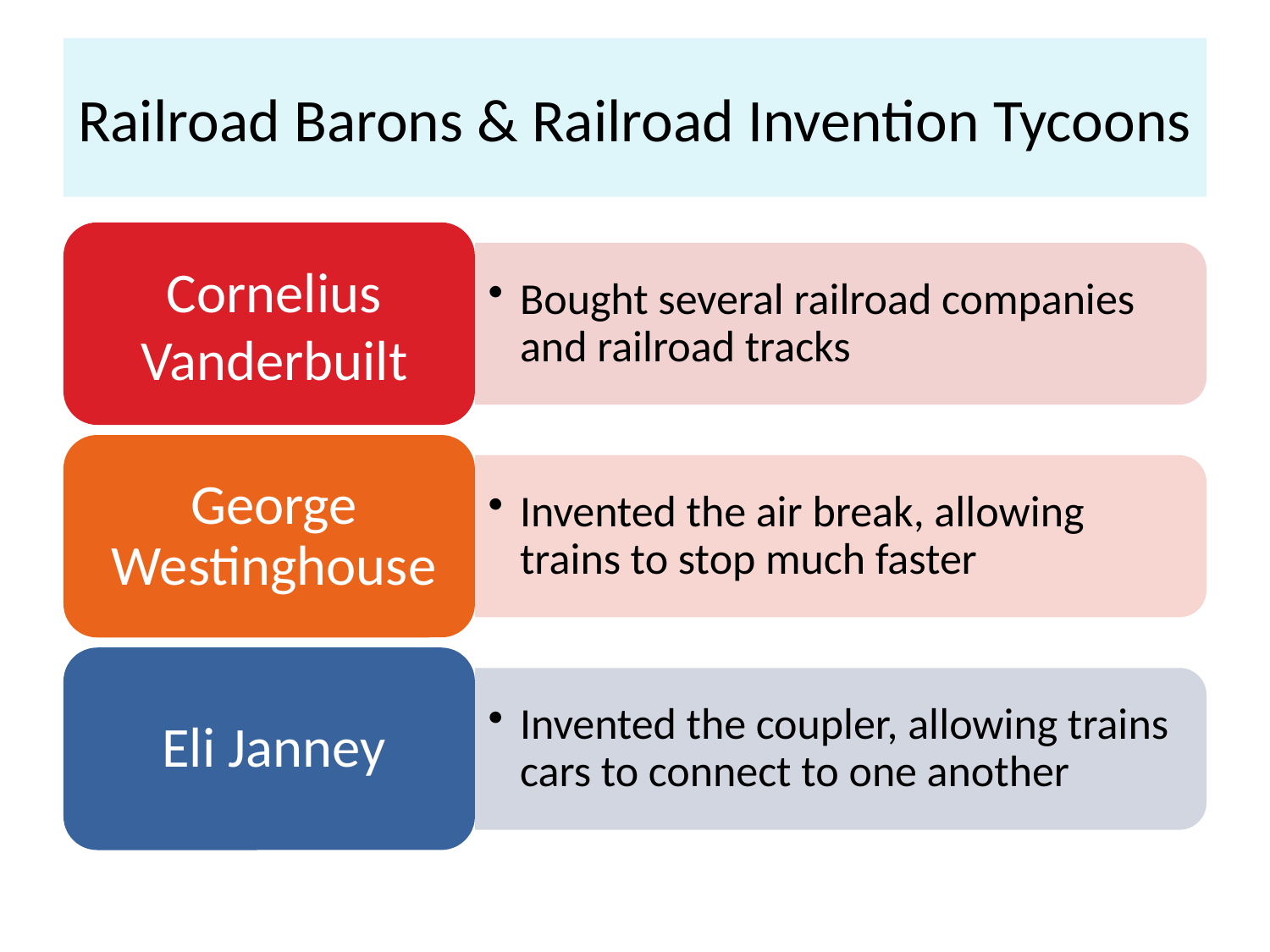

# Railroad Barons & Railroad Invention Tycoons
Bought several railroad companies and railroad tracks
Cornelius Vanderbuilt
Invented the air break, allowing trains to stop much faster
George Westinghouse
Invented the coupler, allowing trains cars to connect to one another
Eli Janney